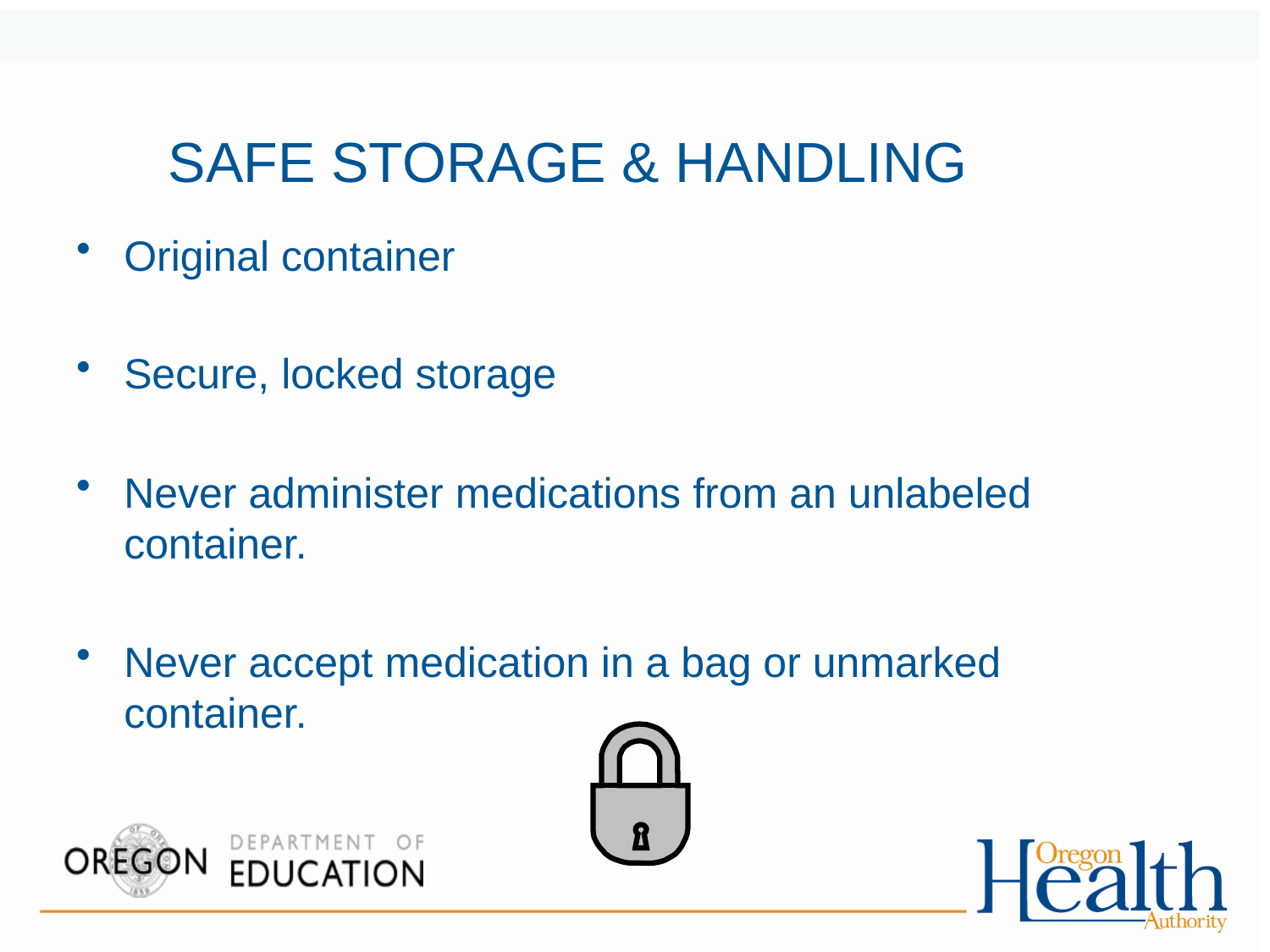

# SAFE STORAGE & HANDLING
Original container

Secure, locked storage

Never administer medications from an unlabeled container.

Never accept medication in a bag or unmarked container.